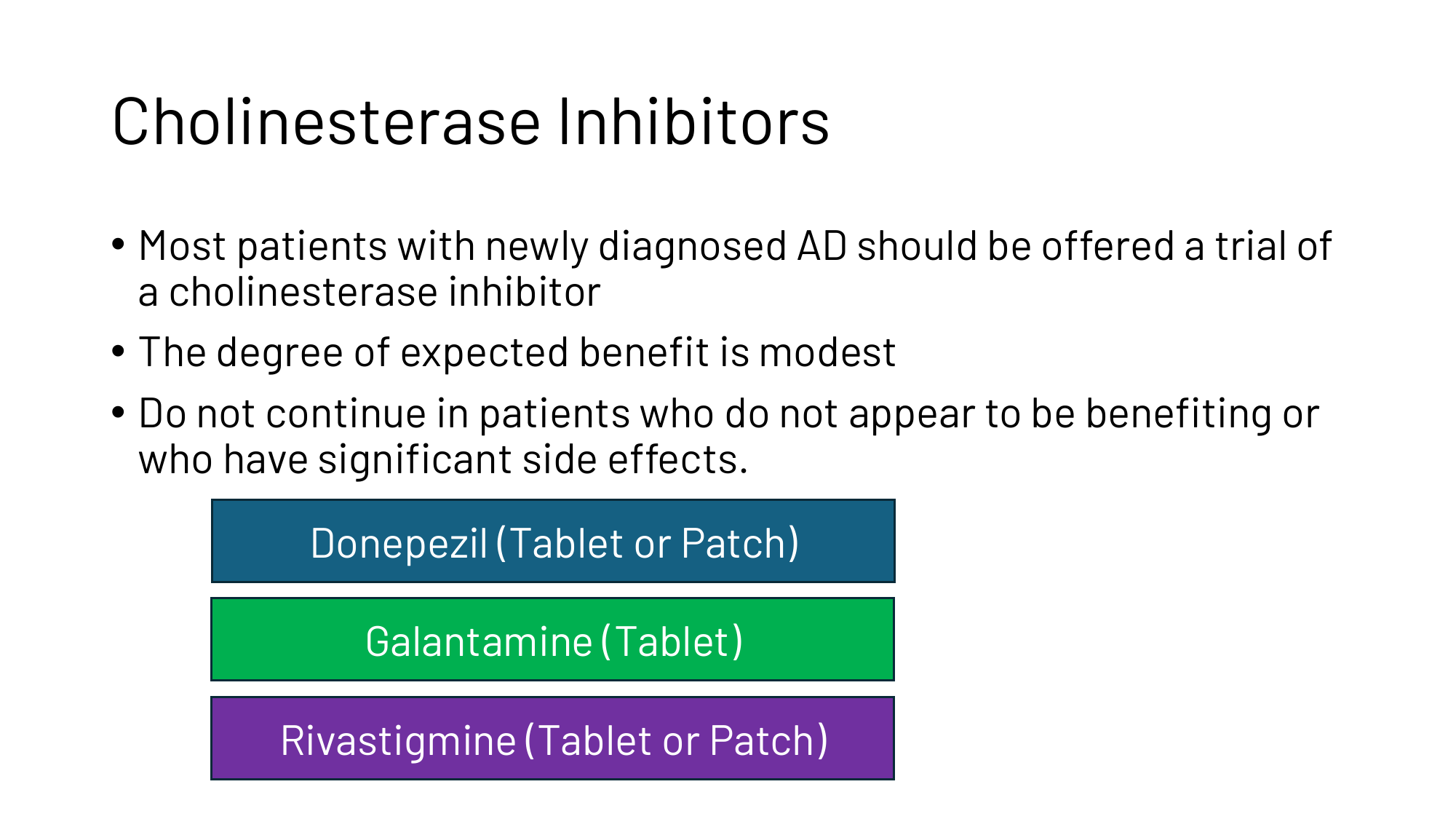

# Cholinesterase Inhibitors
Most patients with newly diagnosed AD should be offered a trial of a cholinesterase inhibitor
The degree of expected benefit is modest
Do not continue in patients who do not appear to be benefiting or who have significant side effects.
Donepezil (Tablet or Patch)
Galantamine (Tablet)
Rivastigmine (Tablet or Patch)